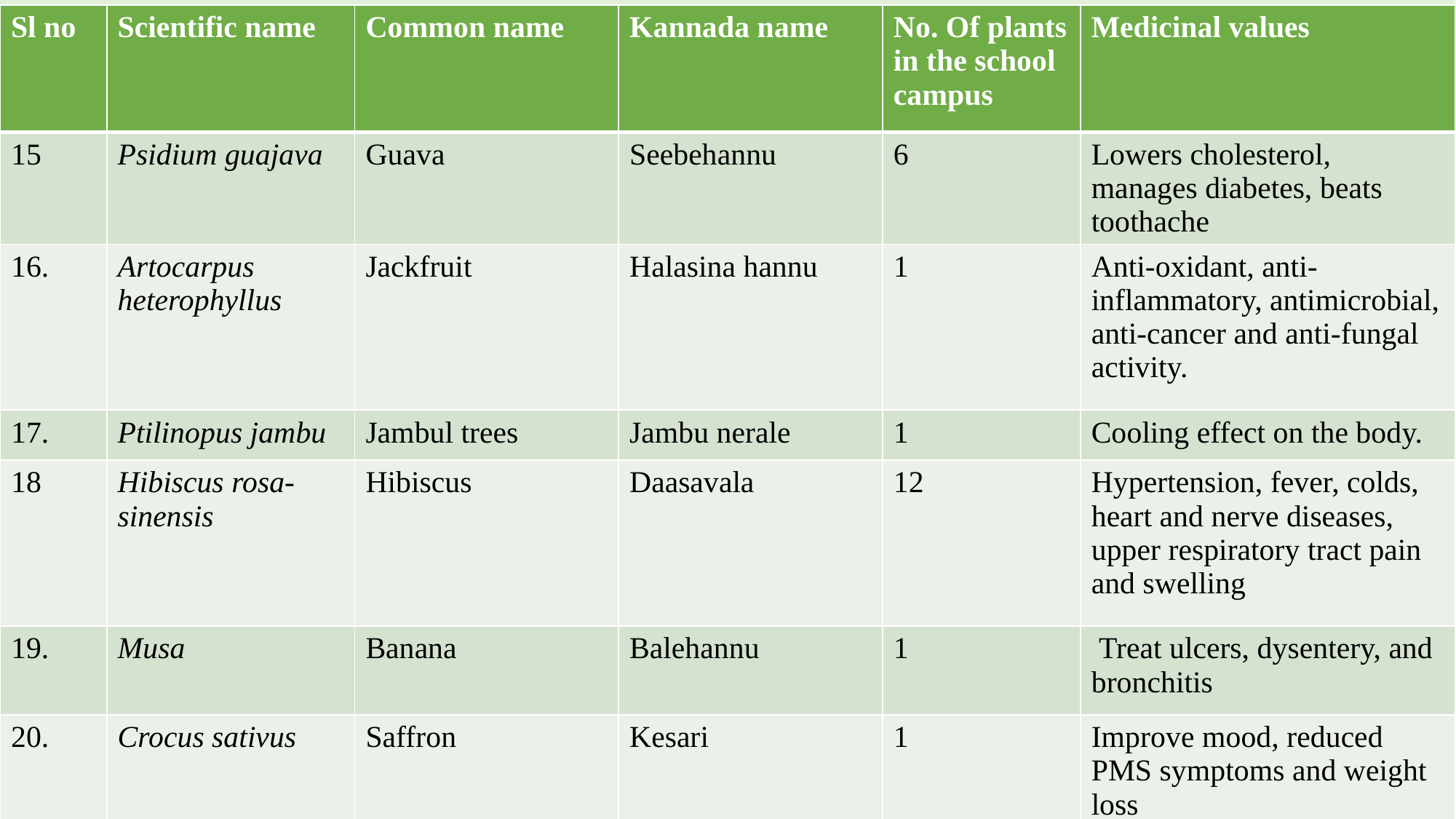

| Sl no | Scientific name | Common name | Kannada name | No. Of plants in the school campus | Medicinal values |
| --- | --- | --- | --- | --- | --- |
| 15 | Psidium guajava | Guava | Seebehannu | 6 | Lowers cholesterol, manages diabetes, beats toothache |
| 16. | Artocarpus heterophyllus | Jackfruit | Halasina hannu | 1 | Anti-oxidant, anti-inflammatory, antimicrobial, anti-cancer and anti-fungal activity. |
| 17. | Ptilinopus jambu | Jambul trees | Jambu nerale | 1 | Cooling effect on the body. |
| 18 | Hibiscus rosa-sinensis | Hibiscus | Daasavala | 12 | Hypertension, fever, colds, heart and nerve diseases, upper respiratory tract pain and swelling |
| 19. | Musa | Banana | Balehannu | 1 | Treat ulcers, dysentery, and bronchitis |
| 20. | Crocus sativus | Saffron | Kesari | 1 | Improve mood, reduced PMS symptoms and weight loss |
LAKE 2022- STUDYING ABOUT MEDICINAL PLANTS IN OUR SCHOOL GARDEN
10